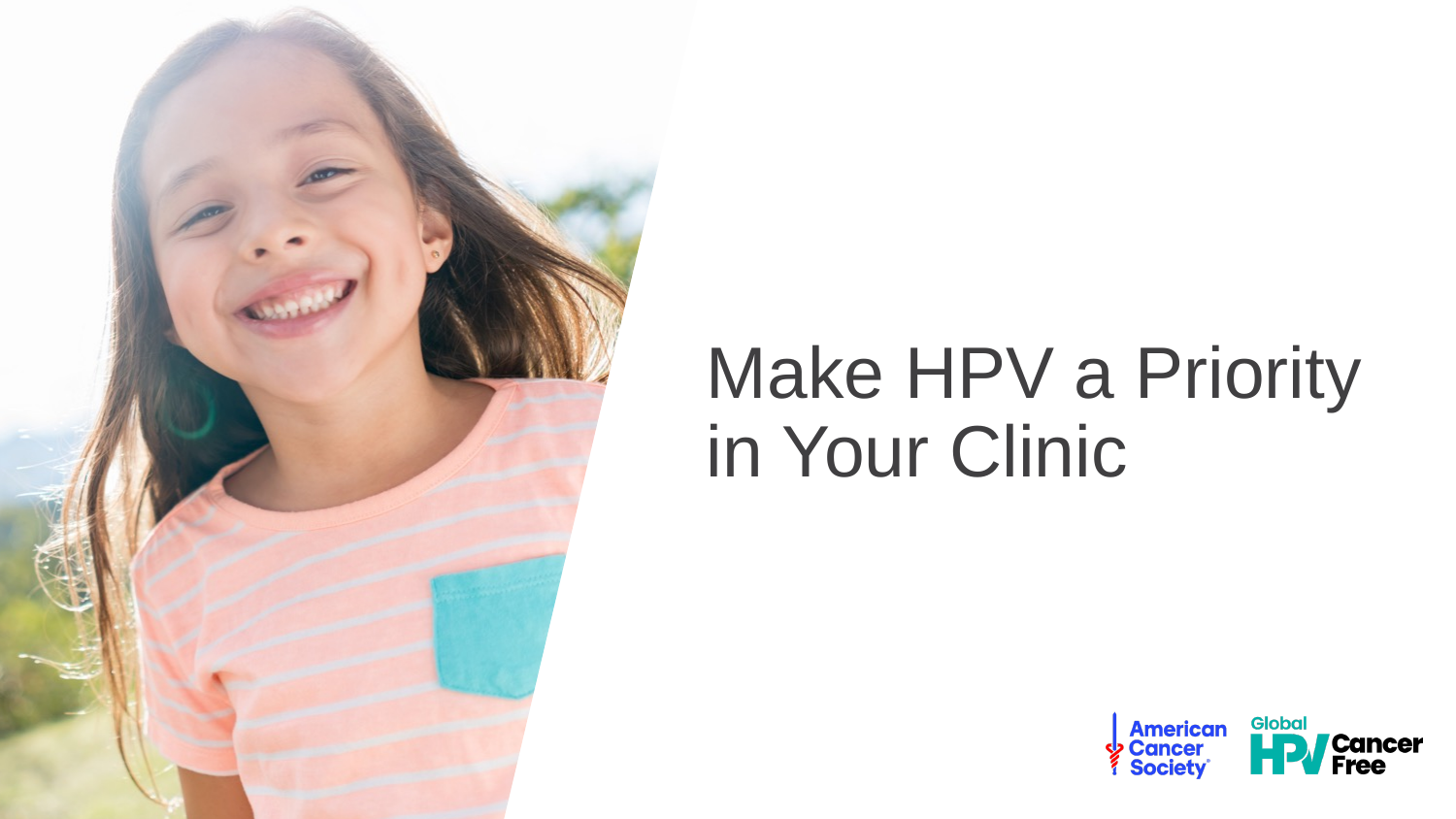

Make HPV a Priority in Your Clinic